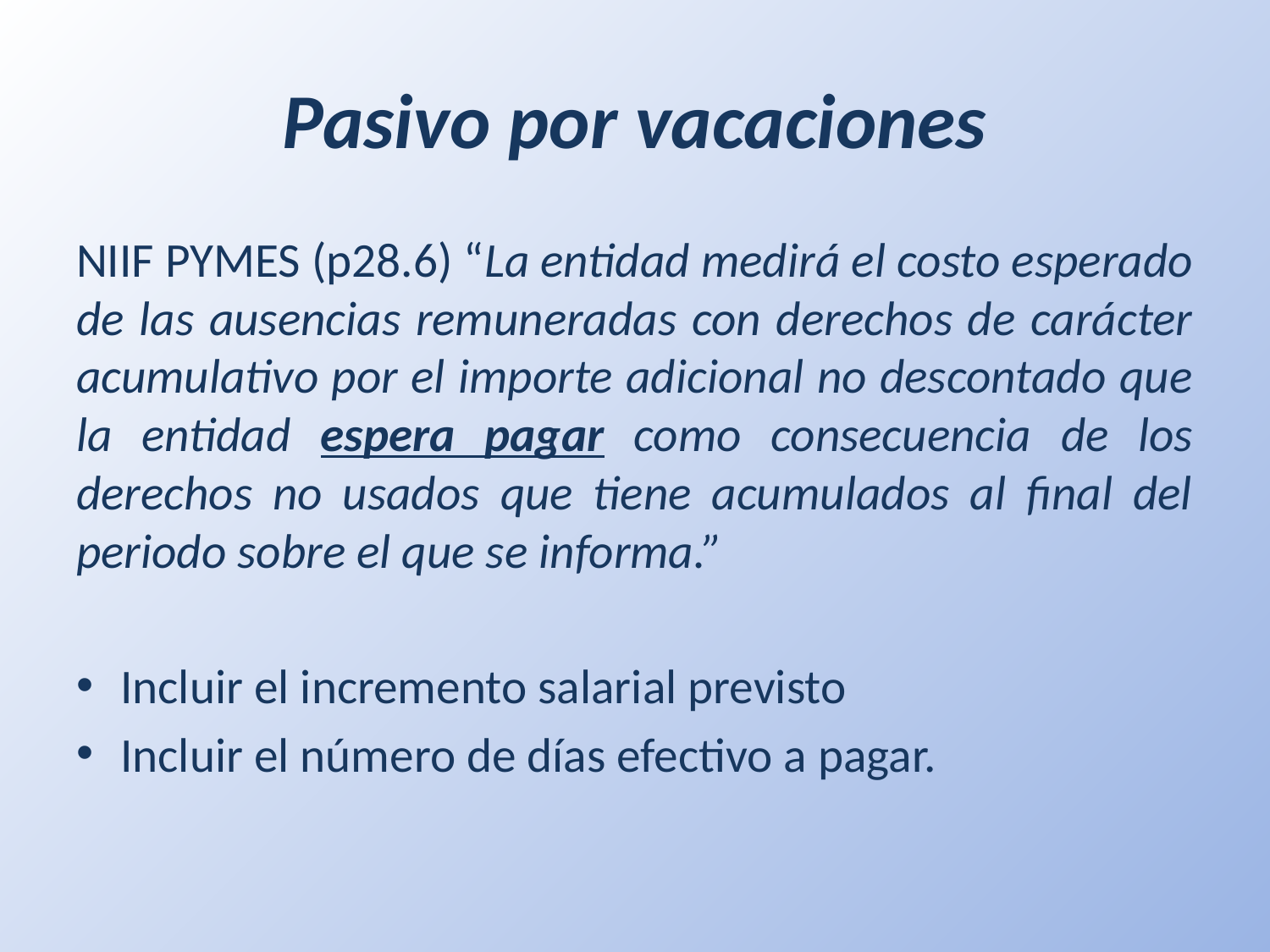

# Pasivo por vacaciones
NIIF PYMES (p28.6) “La entidad medirá el costo esperado de las ausencias remuneradas con derechos de carácter acumulativo por el importe adicional no descontado que la entidad espera pagar como consecuencia de los derechos no usados que tiene acumulados al final del periodo sobre el que se informa.”

Incluir el incremento salarial previsto
Incluir el número de días efectivo a pagar.